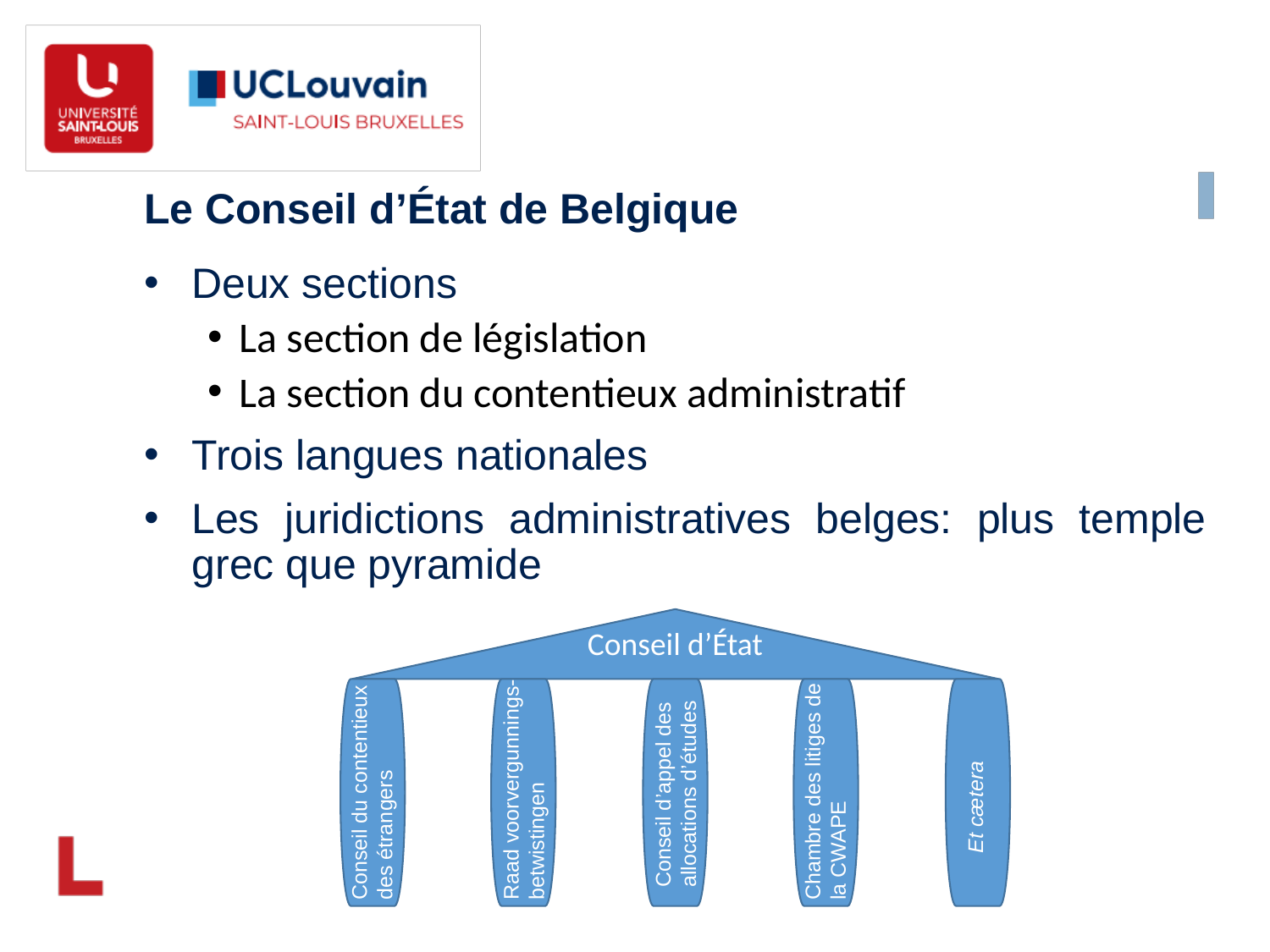

Le Conseil d’État de Belgique
Deux sections
La section de législation
La section du contentieux administratif
Trois langues nationales
Les juridictions administratives belges: plus temple grec que pyramide

Conseil d’État

Et cætera
Conseil d’appel des allocations d’études
Conseil du contentieux des étrangers
Raad voorvergunnings-betwistingen
Chambre des litiges de la CWAPE